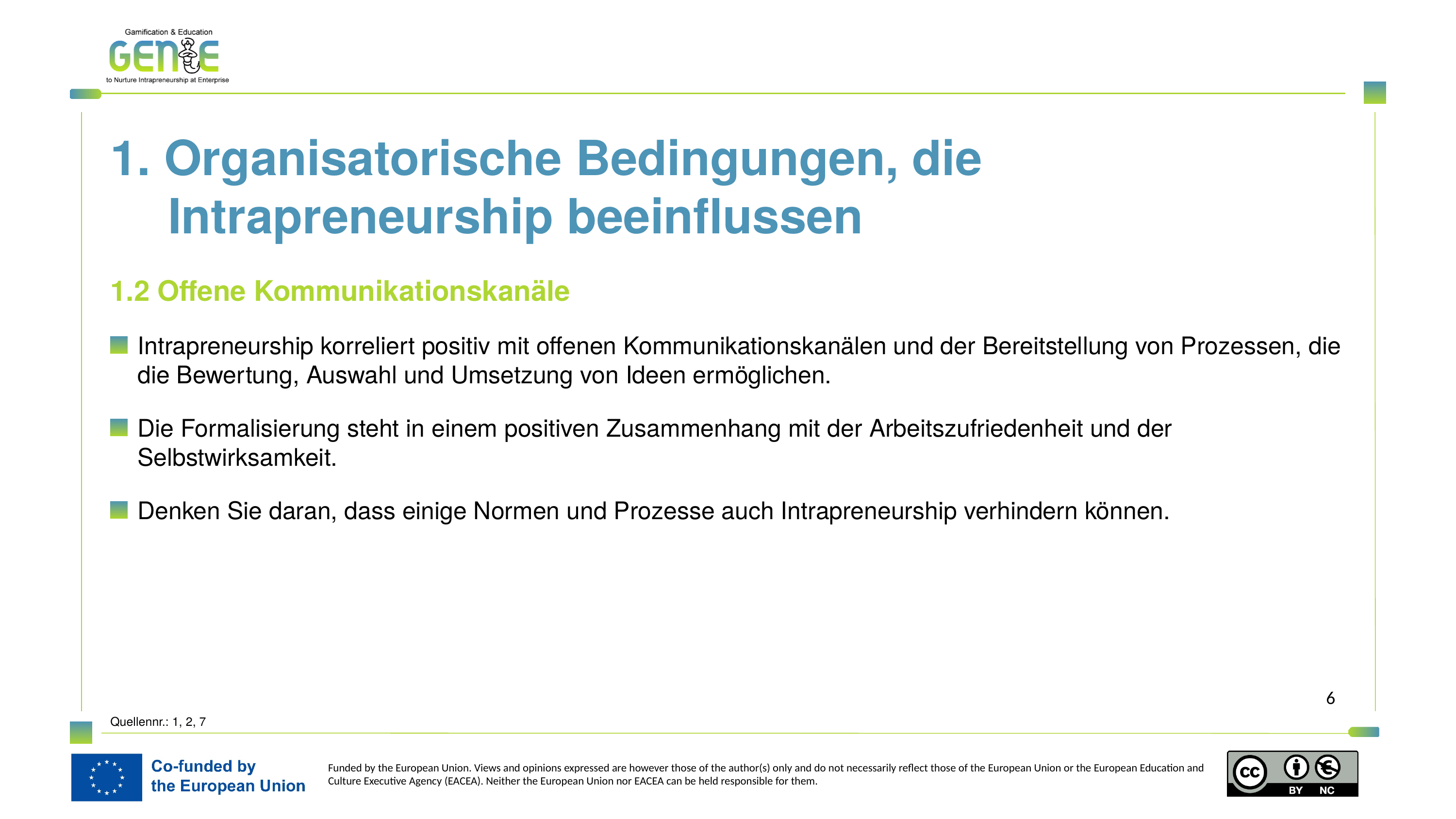

1. Organisatorische Bedingungen, die Intrapreneurship beeinflussen
1.2 Offene Kommunikationskanäle
Intrapreneurship korreliert positiv mit offenen Kommunikationskanälen und der Bereitstellung von Prozessen, die die Bewertung, Auswahl und Umsetzung von Ideen ermöglichen.
Die Formalisierung steht in einem positiven Zusammenhang mit der Arbeitszufriedenheit und der Selbstwirksamkeit.
Denken Sie daran, dass einige Normen und Prozesse auch Intrapreneurship verhindern können.

Quellennr.: 1, 2, 7